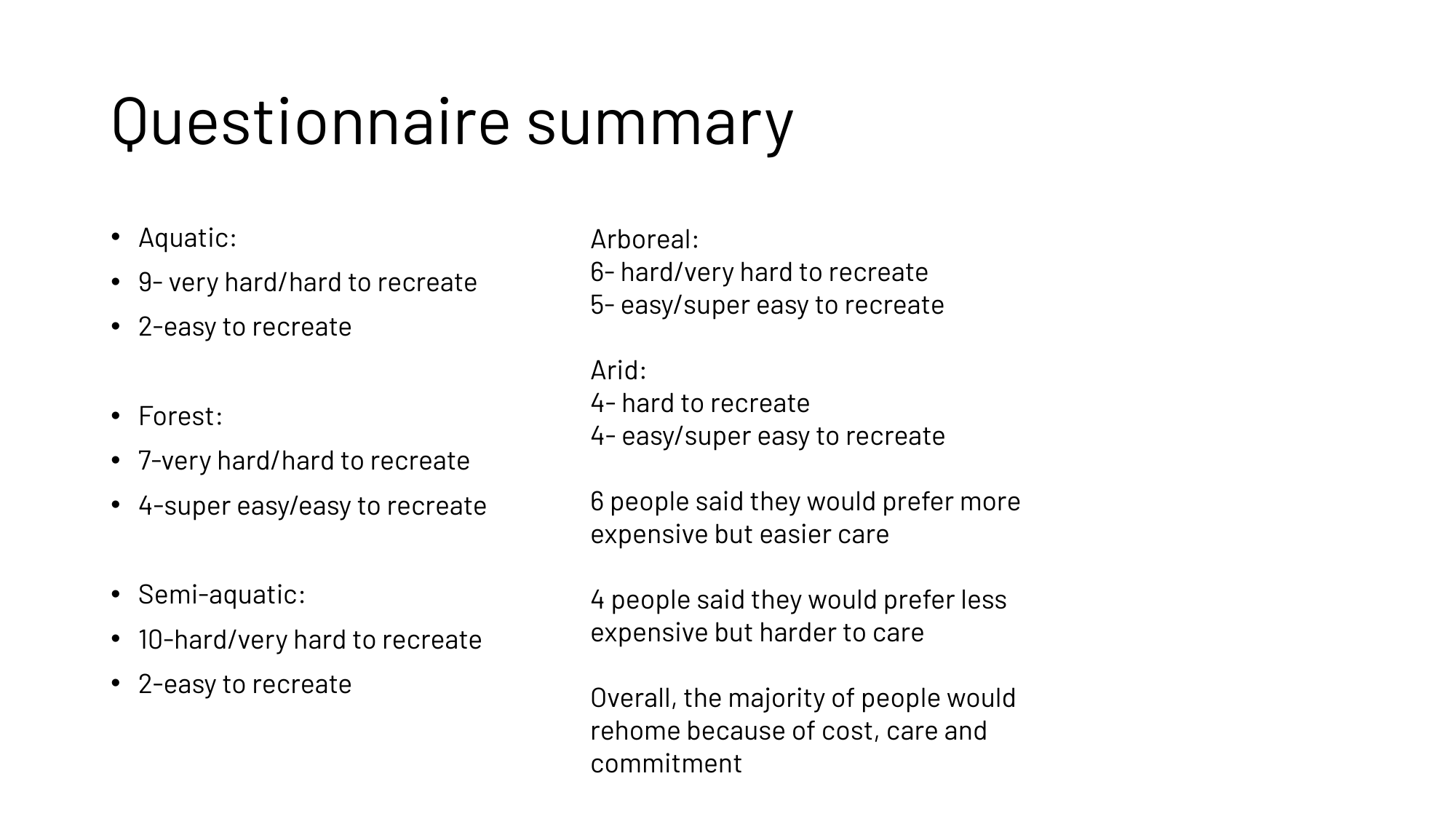

# Questionnaire summary
Arboreal:
6- hard/very hard to recreate
5- easy/super easy to recreate

Arid:
4- hard to recreate
4- easy/super easy to recreate

6 people said they would prefer more expensive but easier care

4 people said they would prefer less expensive but harder to care

Overall, the majority of people would rehome because of cost, care and commitment

Aquatic:
9- very hard/hard to recreate
2-easy to recreate

Forest:
7-very hard/hard to recreate
4-super easy/easy to recreate

Semi-aquatic:
10-hard/very hard to recreate
2-easy to recreate